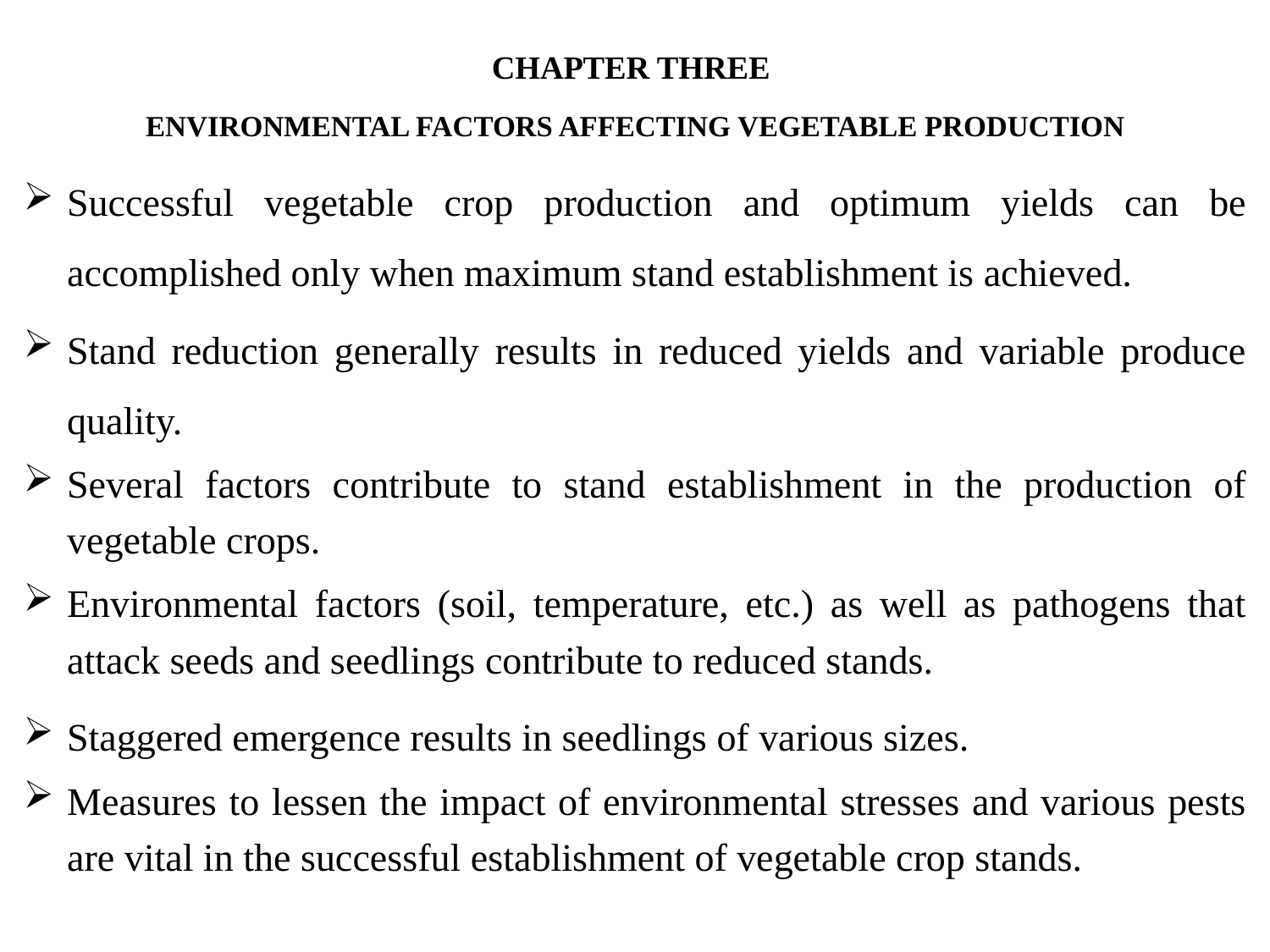

CHAPTER THREE
ENVIRONMENTAL FACTORS AFFECTING VEGETABLE PRODUCTION
Successful vegetable crop production and optimum yields can be accomplished only when maximum stand establishment is achieved.
Stand reduction generally results in reduced yields and variable produce quality.
Several factors contribute to stand establishment in the production of vegetable crops.
Environmental factors (soil, temperature, etc.) as well as pathogens that attack seeds and seedlings contribute to reduced stands.
Staggered emergence results in seedlings of various sizes.
Measures to lessen the impact of environmental stresses and various pests are vital in the successful establishment of vegetable crop stands.